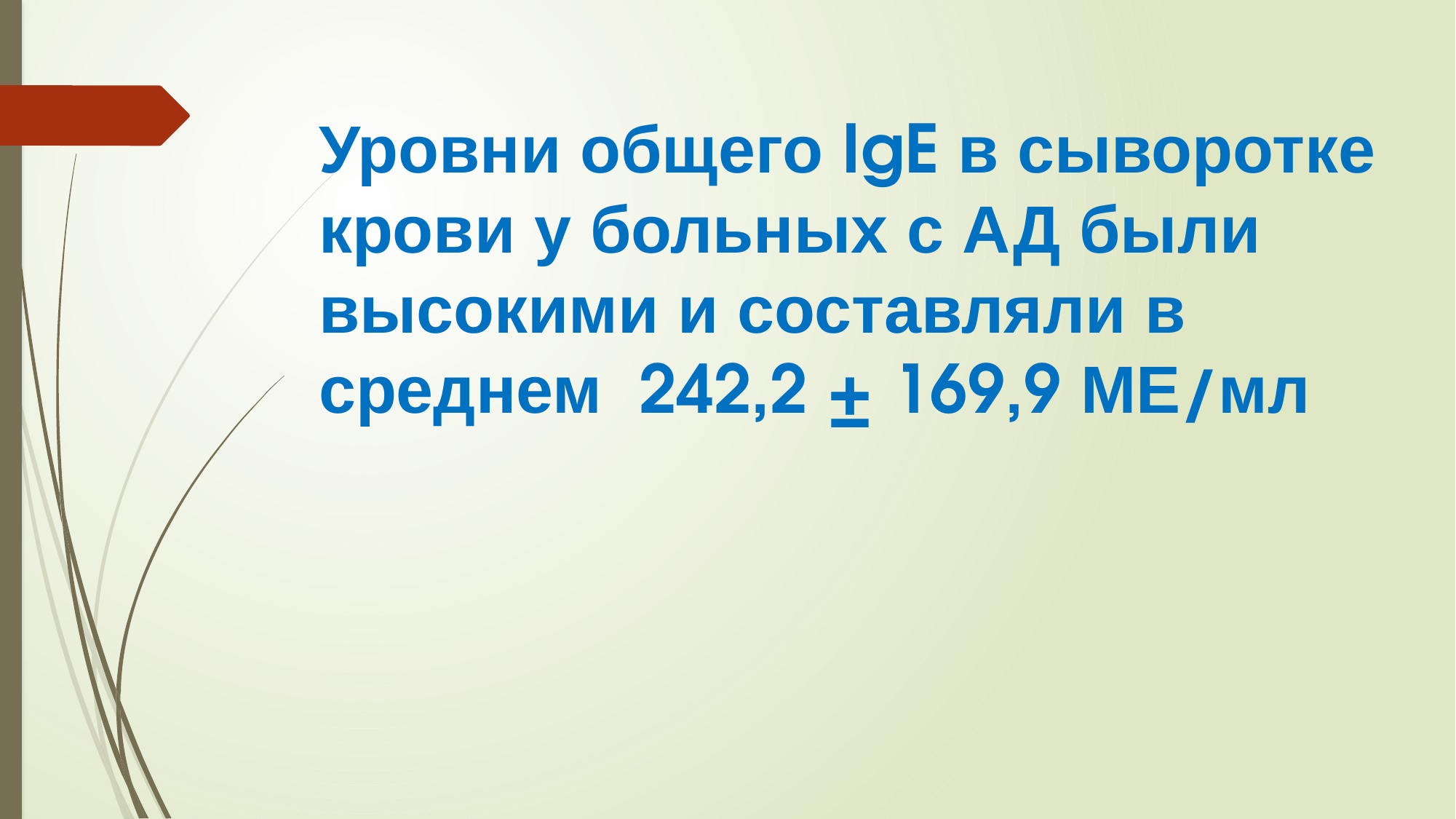

# Уровни общего IgE в сыворотке крови у больных с АД были высокими и составляли в среднем  242,2 ± 169,9 МЕ/мл